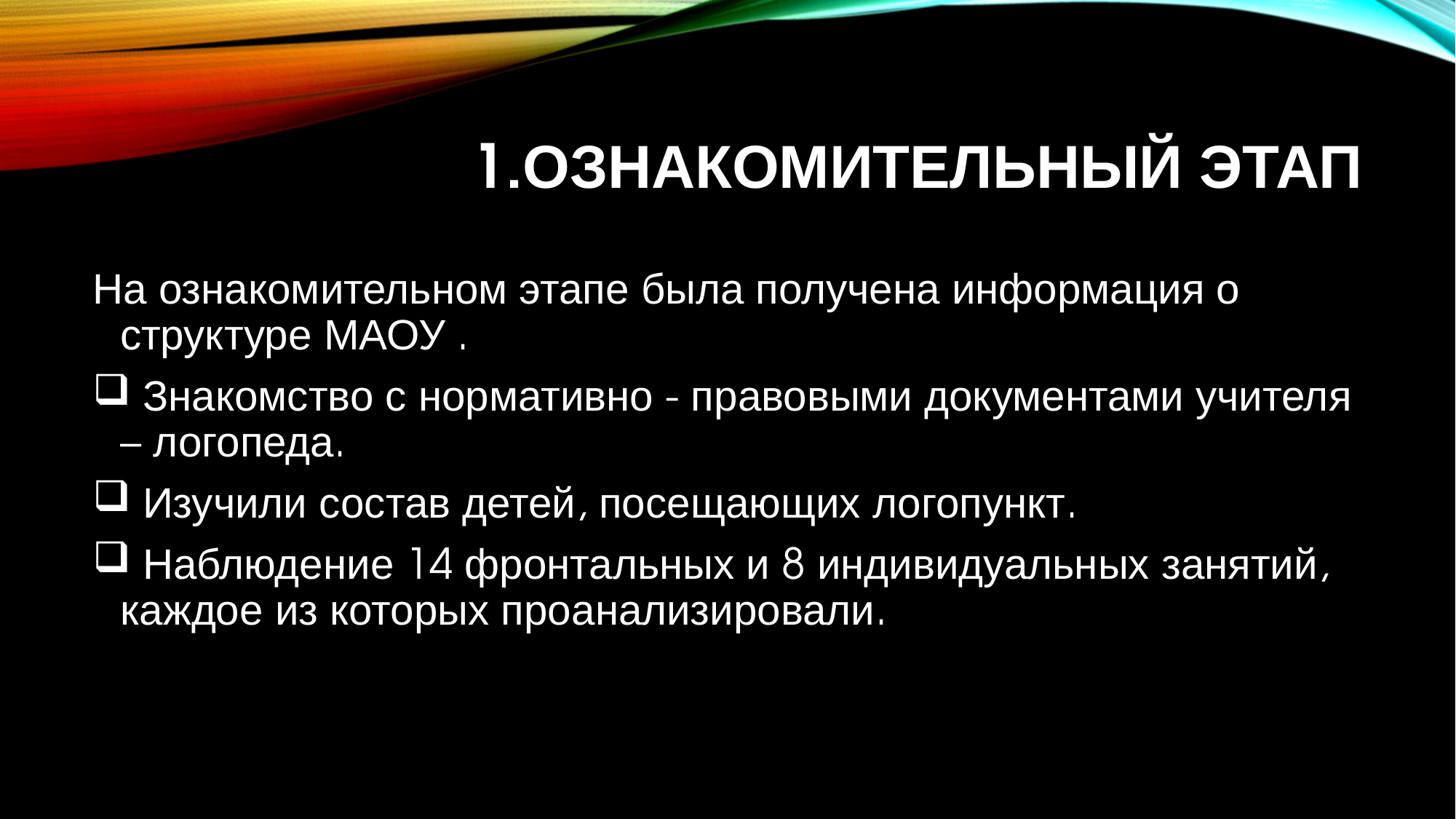

# 1.Ознакомительный этап
На ознакомительном этапе была получена информация о структуре МАОУ .
 Знакомство с нормативно - правовыми документами учителя – логопеда.
 Изучили состав детей, посещающих логопункт.
 Наблюдение 14 фронтальных и 8 индивидуальных занятий, каждое из которых проанализировали.